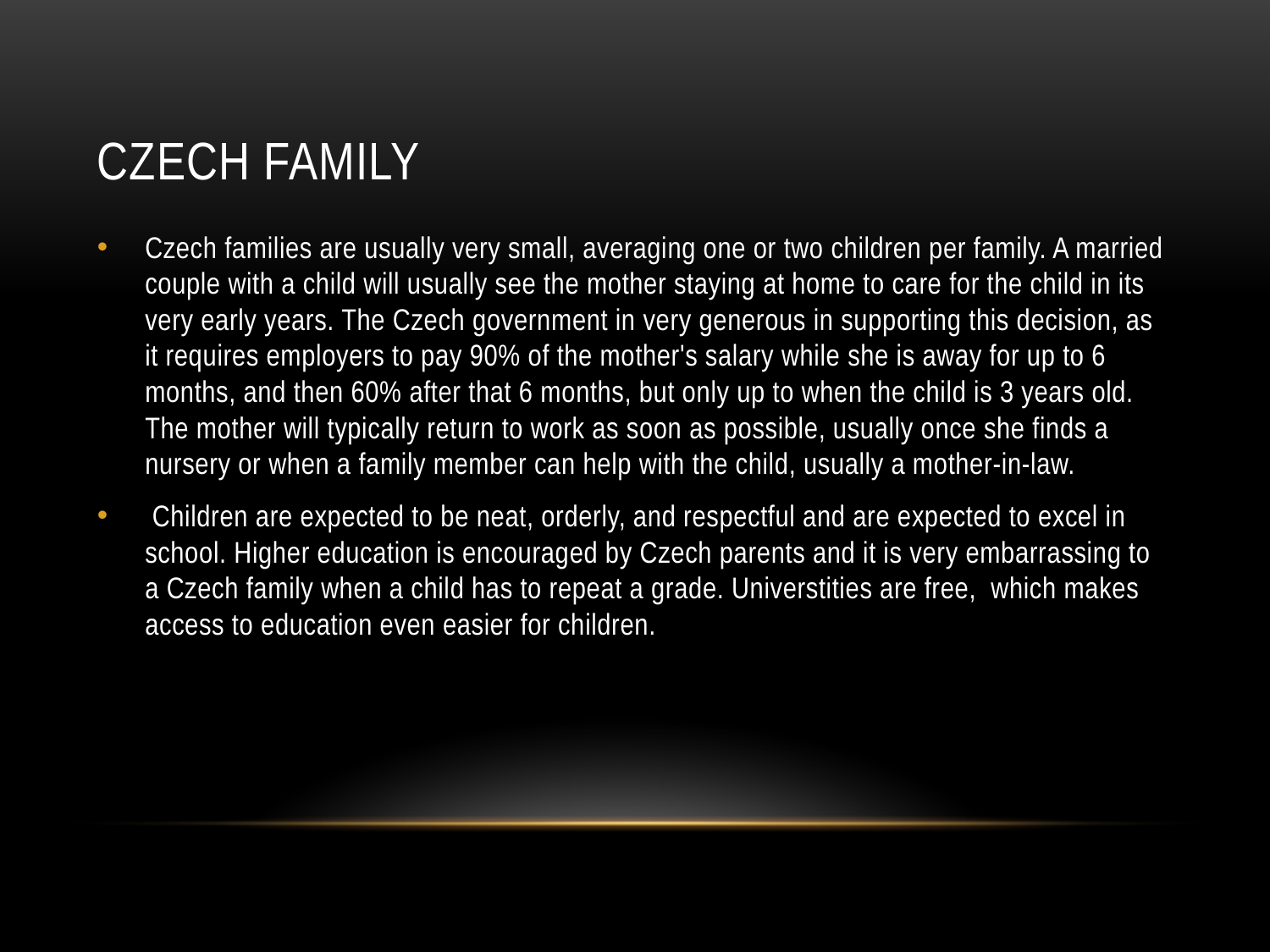

# Czech Family
Czech families are usually very small, averaging one or two children per family. A married couple with a child will usually see the mother staying at home to care for the child in its very early years. The Czech government in very generous in supporting this decision, as it requires employers to pay 90% of the mother's salary while she is away for up to 6 months, and then 60% after that 6 months, but only up to when the child is 3 years old. The mother will typically return to work as soon as possible, usually once she finds a nursery or when a family member can help with the child, usually a mother-in-law.
 Children are expected to be neat, orderly, and respectful and are expected to excel in school. Higher education is encouraged by Czech parents and it is very embarrassing to a Czech family when a child has to repeat a grade. Universtities are free,  which makes access to education even easier for children.